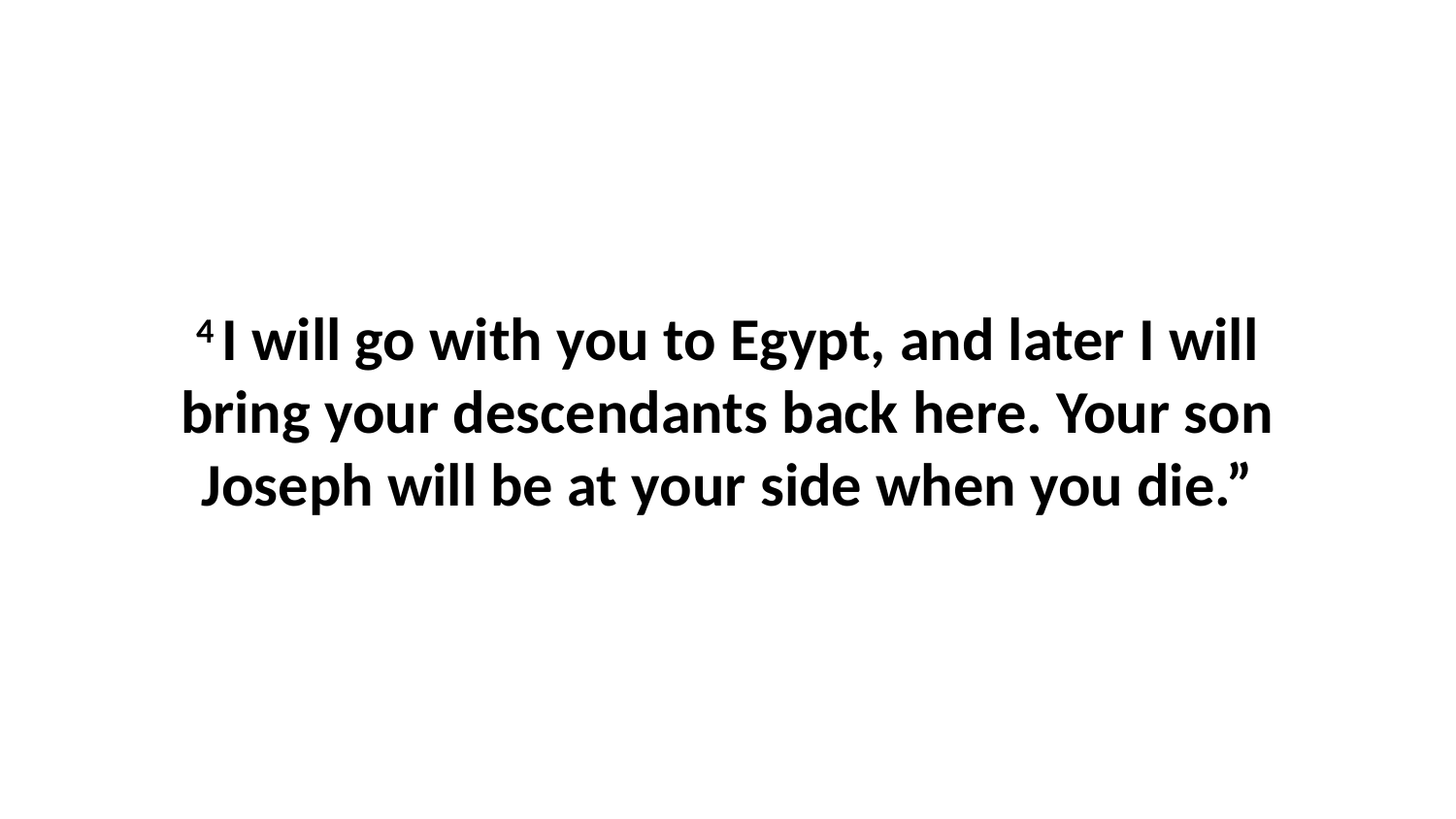

4 I will go with you to Egypt, and later I will bring your descendants back here. Your son Joseph will be at your side when you die.”